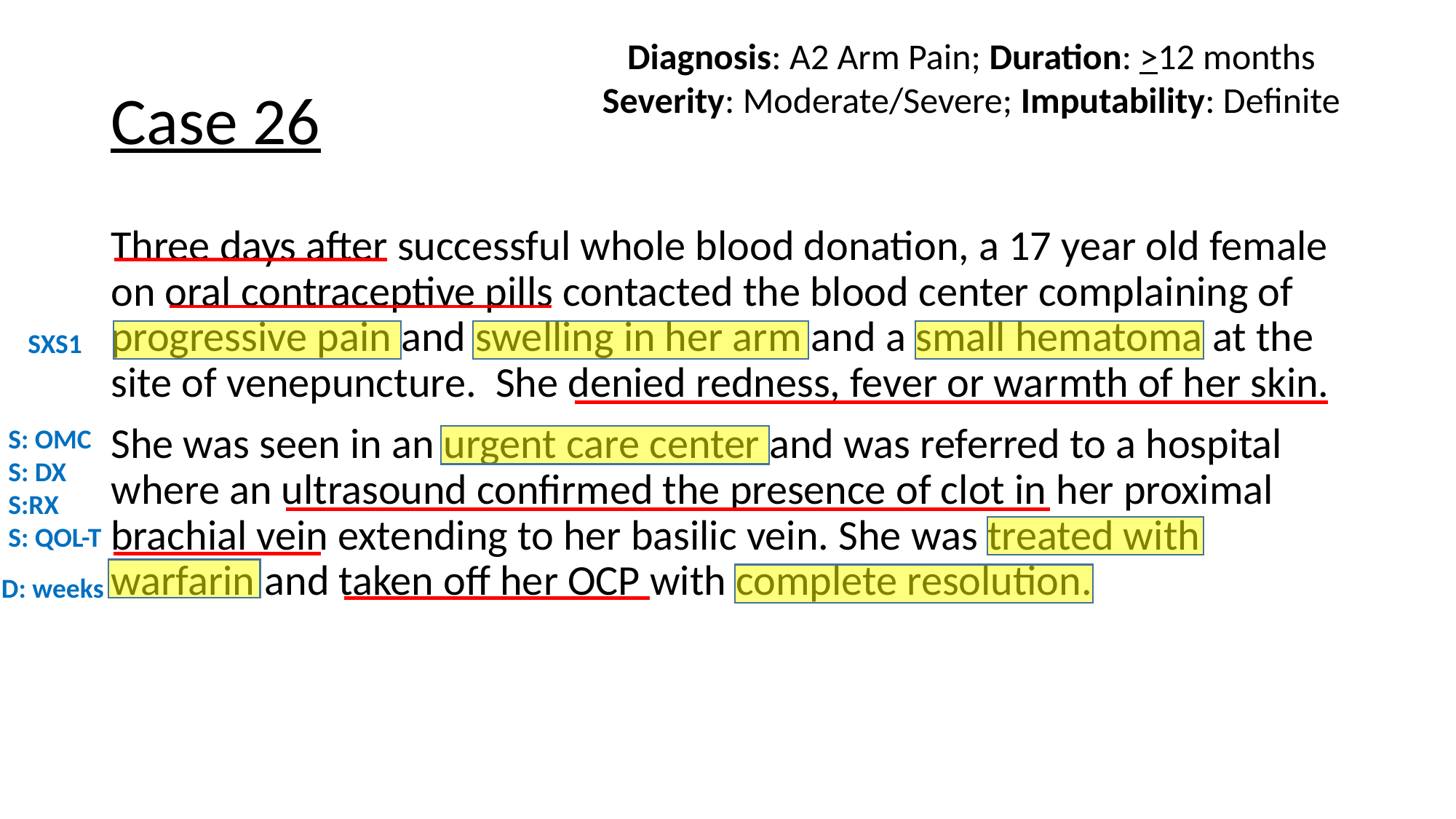

Diagnosis: A2 Arm Pain; Duration: >12 months
Severity: Moderate/Severe; Imputability: Definite
# Case 26
Three days after successful whole blood donation, a 17 year old female on oral contraceptive pills contacted the blood center complaining of progressive pain and swelling in her arm and a small hematoma at the site of venepuncture.  She denied redness, fever or warmth of her skin.
She was seen in an urgent care center and was referred to a hospital where an ultrasound confirmed the presence of clot in her proximal brachial vein extending to her basilic vein. She was treated with warfarin and taken off her OCP with complete resolution.

SXS1

S: OMC
S: DX
S:RX
S: QOL-T

D: weeks